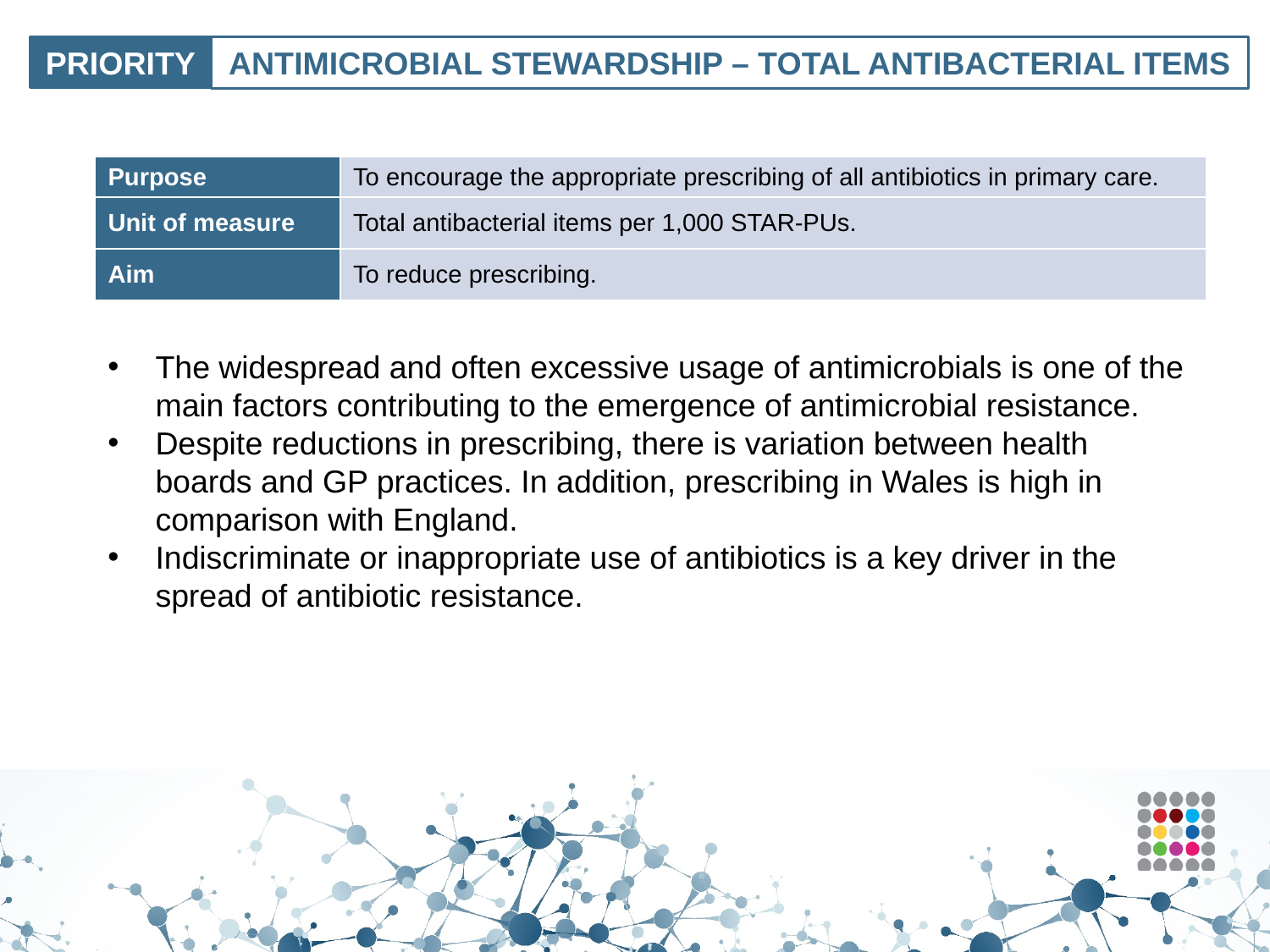

PRIORITY
ANTIMICROBIAL STEWARDSHIP – TOTAL ANTIBACTERIAL ITEMS
| Purpose | To encourage the appropriate prescribing of all antibiotics in primary care. |
| --- | --- |
| Unit of measure | Total antibacterial items per 1,000 STAR-PUs. |
| Aim | To reduce prescribing. |
The widespread and often excessive usage of antimicrobials is one of the main factors contributing to the emergence of antimicrobial resistance.
Despite reductions in prescribing, there is variation between health boards and GP practices. In addition, prescribing in Wales is high in comparison with England.
Indiscriminate or inappropriate use of antibiotics is a key driver in the spread of antibiotic resistance.